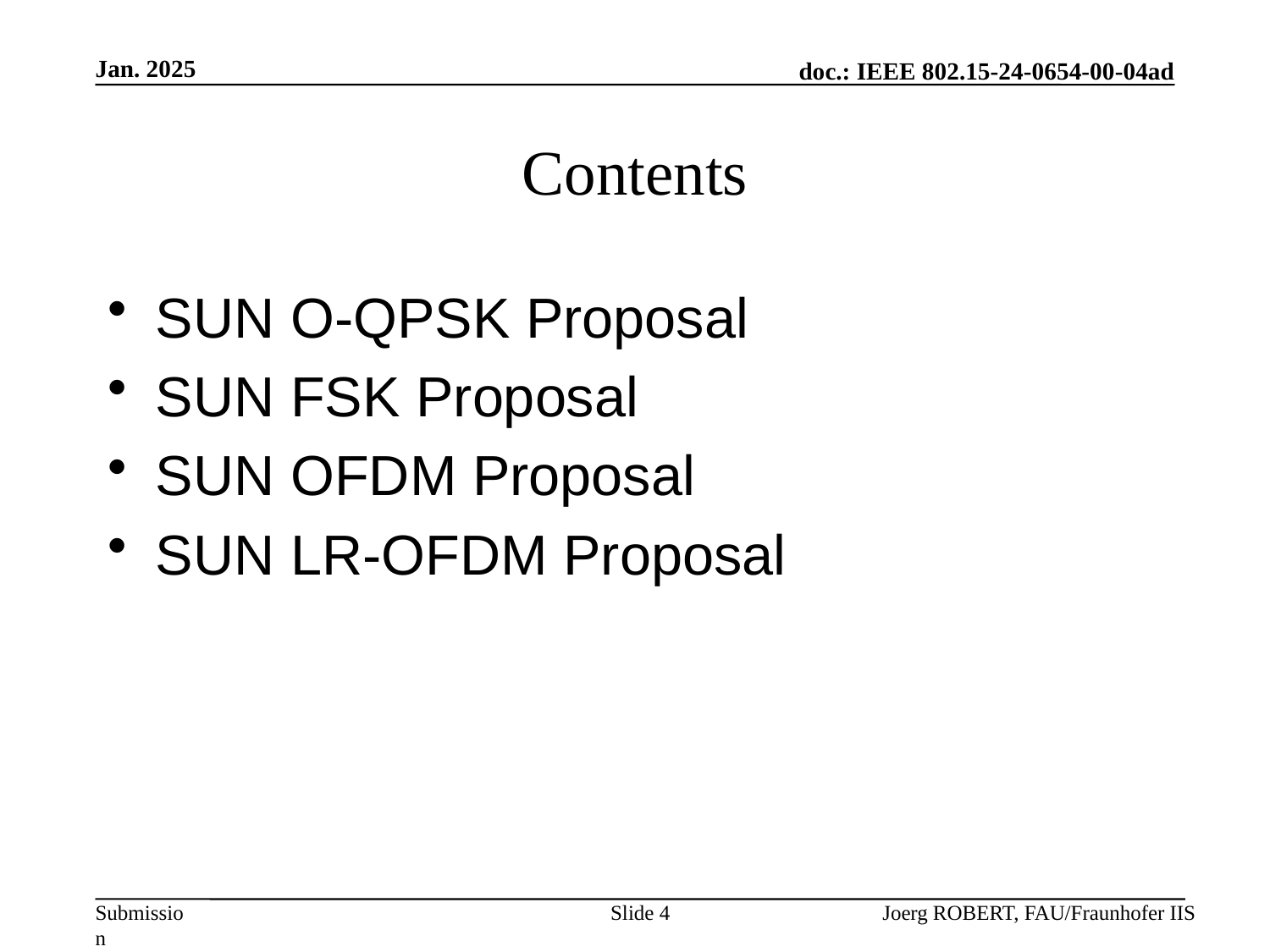

Jan. 2025
# Contents
SUN O-QPSK Proposal
SUN FSK Proposal
SUN OFDM Proposal
SUN LR-OFDM Proposal
Slide 4
Joerg ROBERT, FAU/Fraunhofer IIS